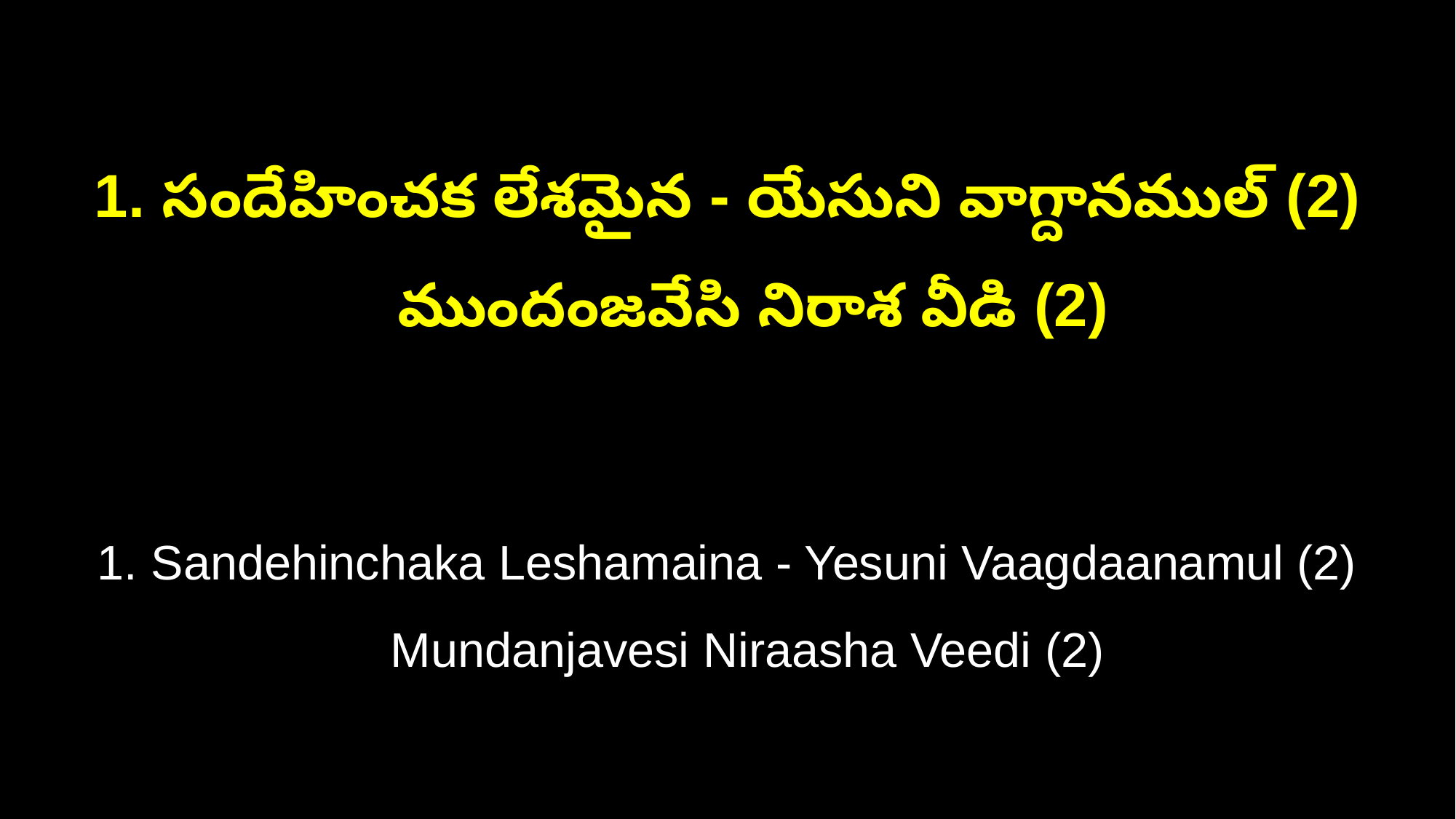

1. సందేహించక లేశమైన - యేసుని వాగ్దానముల్ (2)
   ముందంజవేసి నిరాశ వీడి (2)
1. Sandehinchaka Leshamaina - Yesuni Vaagdaanamul (2)
   Mundanjavesi Niraasha Veedi (2)